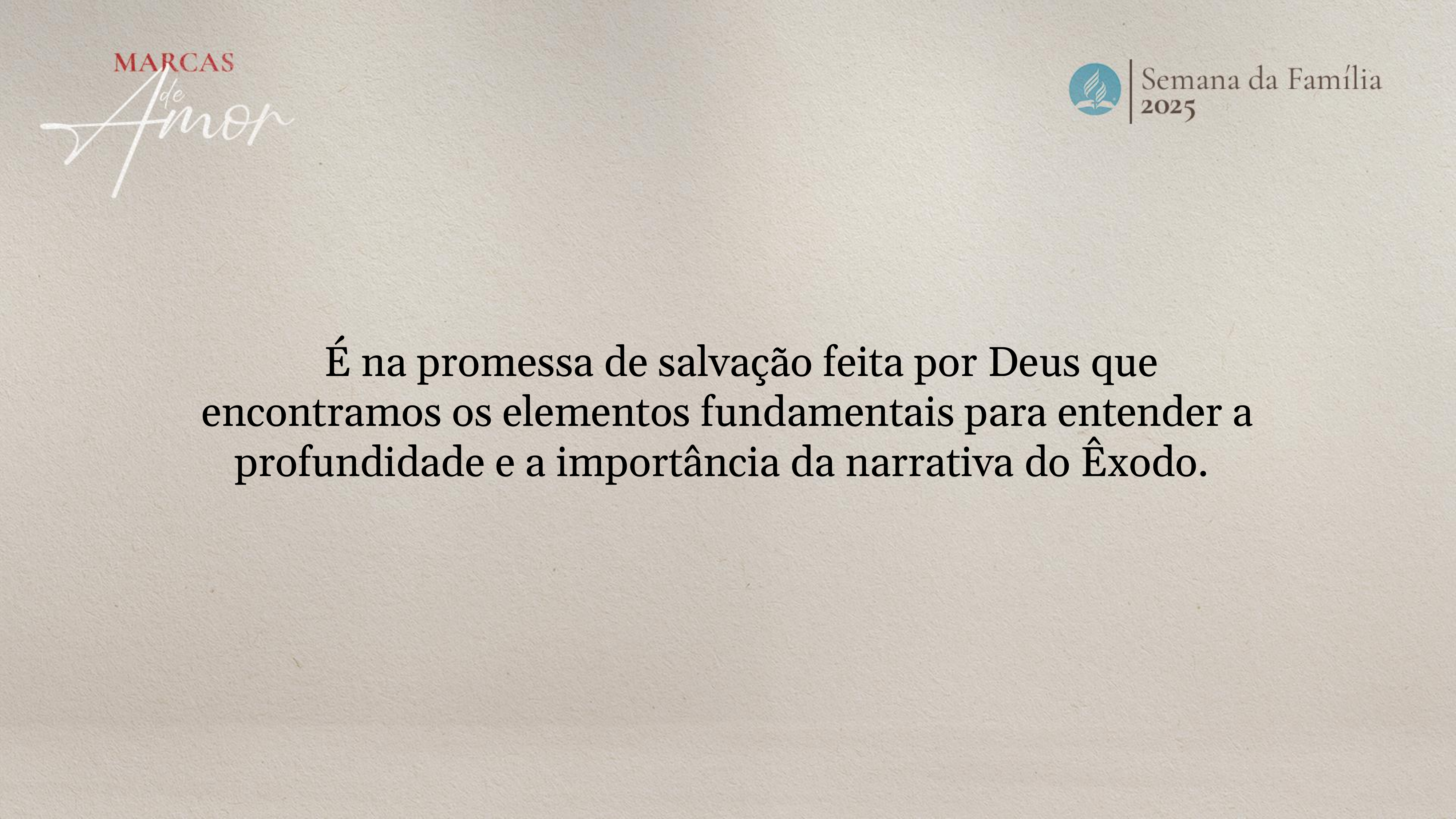

É na promessa de salvação feita por Deus que encontramos os elementos fundamentais para entender a profundidade e a importância da narrativa do Êxodo.